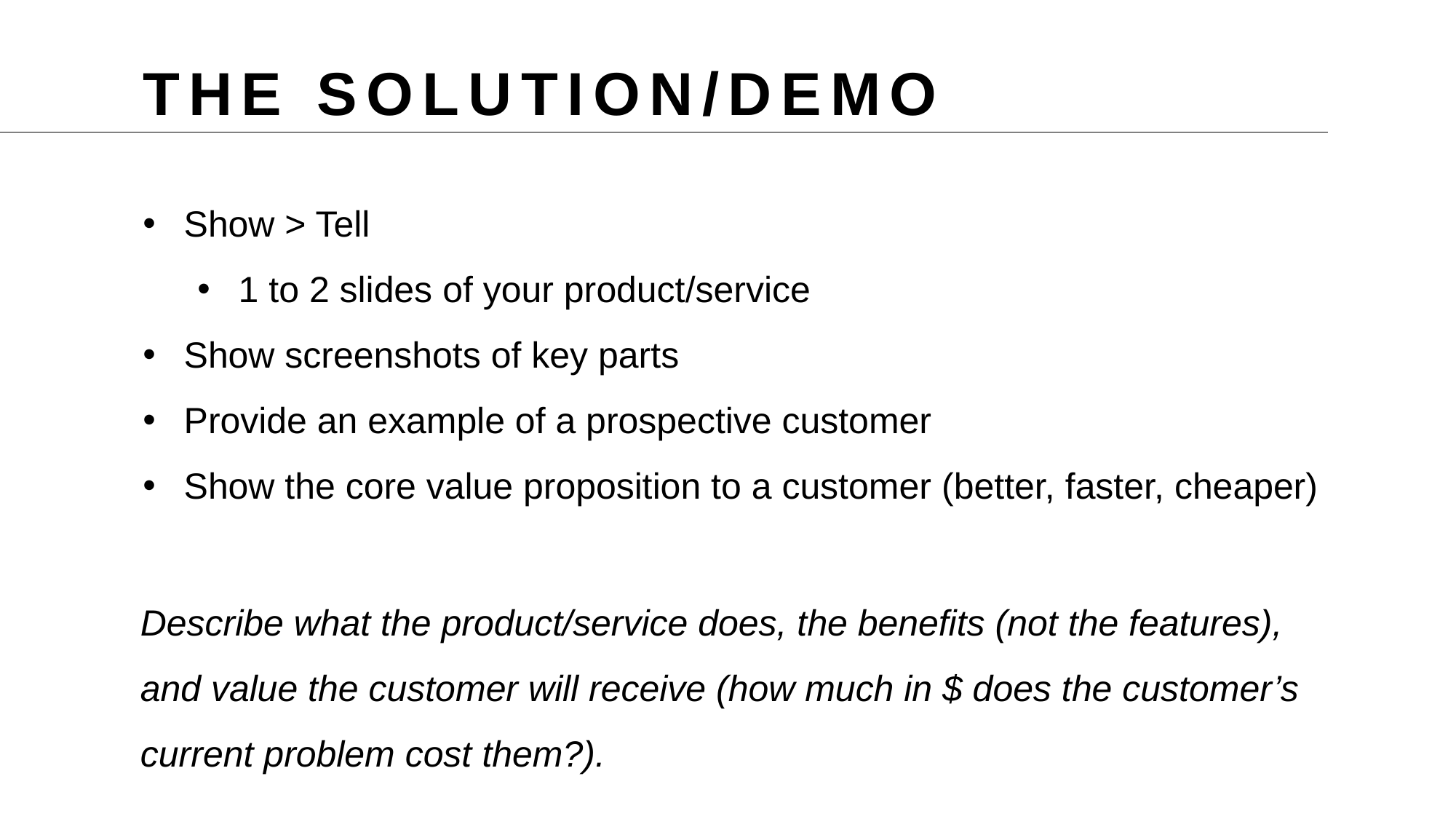

THE SOLUTION/DEMO
Show > Tell
1 to 2 slides of your product/service
Show screenshots of key parts
Provide an example of a prospective customer
Show the core value proposition to a customer (better, faster, cheaper)
Describe what the product/service does, the benefits (not the features), and value the customer will receive (how much in $ does the customer’s current problem cost them?).